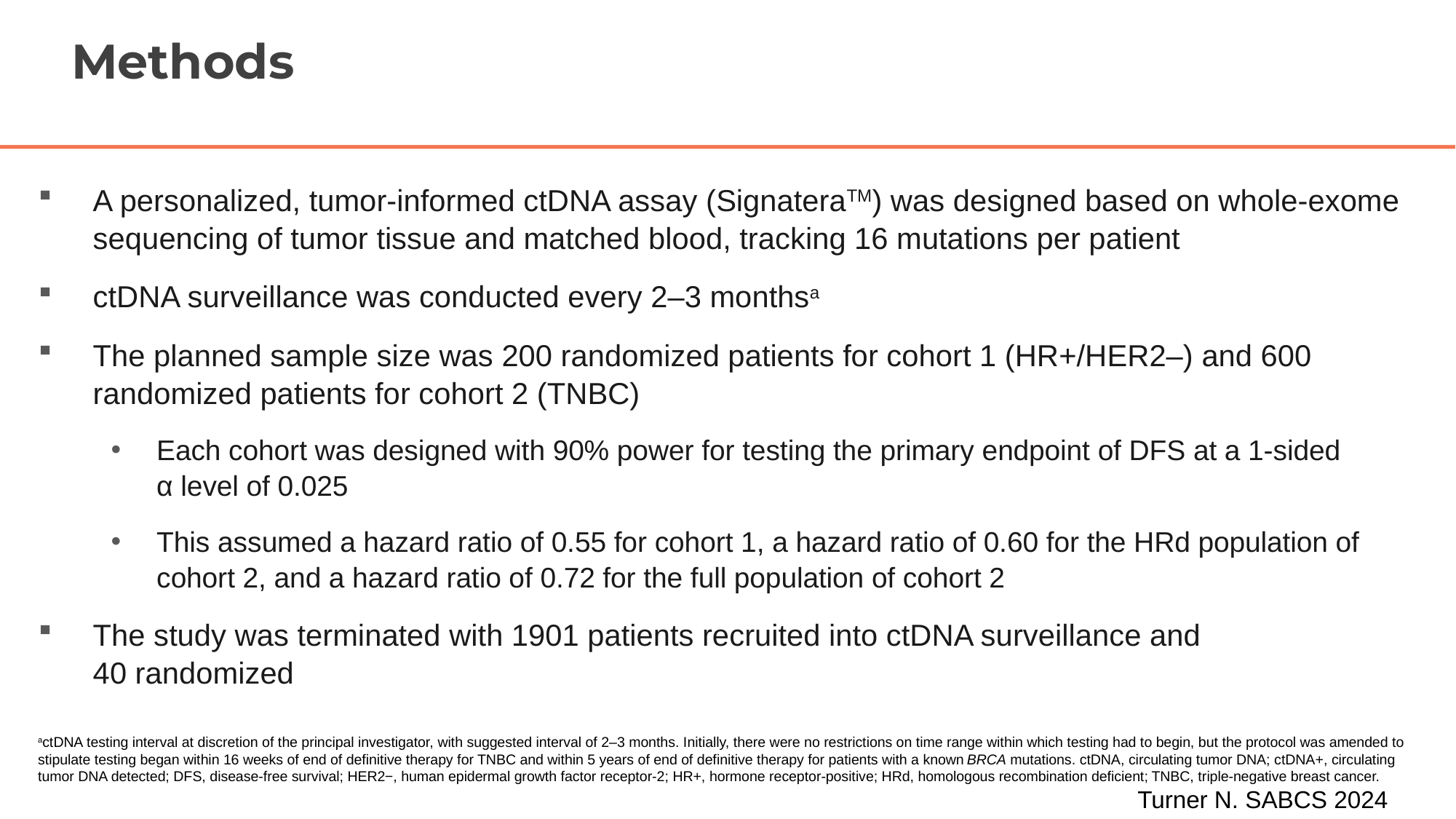

# Methods
A personalized, tumor-informed ctDNA assay (SignateraTM) was designed based on whole-exome sequencing of tumor tissue and matched blood, tracking 16 mutations per patient
ctDNA surveillance was conducted every 2–3 monthsa
The planned sample size was 200 randomized patients for cohort 1 (HR+/HER2–) and 600 randomized patients for cohort 2 (TNBC)
Each cohort was designed with 90% power for testing the primary endpoint of DFS at a 1-sided
α level of 0.025
This assumed a hazard ratio of 0.55 for cohort 1, a hazard ratio of 0.60 for the HRd population of cohort 2, and a hazard ratio of 0.72 for the full population of cohort 2
The study was terminated with 1901 patients recruited into ctDNA surveillance and
40 randomized
actDNA testing interval at discretion of the principal investigator, with suggested interval of 2–3 months. Initially, there were no restrictions on time range within which testing had to begin, but the protocol was amended to stipulate testing began within 16 weeks of end of definitive therapy for TNBC and within 5 years of end of definitive therapy for patients with a known BRCA mutations. ctDNA, circulating tumor DNA; ctDNA+, circulating tumor DNA detected; DFS, disease-free survival; HER2−, human epidermal growth factor receptor-2; HR+, hormone receptor-positive; HRd, homologous recombination deficient; TNBC, triple-negative breast cancer.
Turner N. SABCS 2024